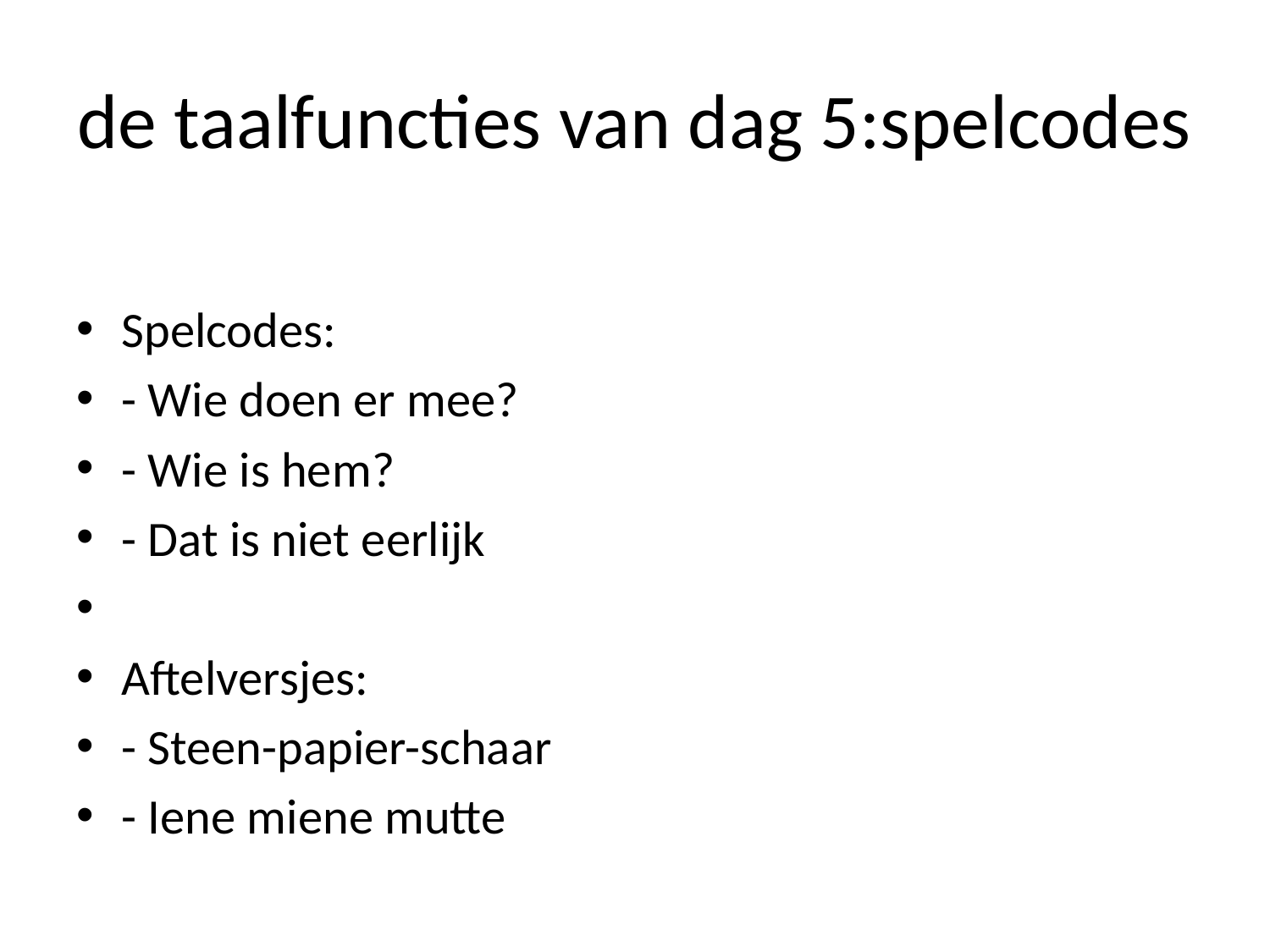

# de taalfuncties van dag 5:spelcodes

Spelcodes:
- Wie doen er mee?
- Wie is hem?
- Dat is niet eerlijk

Aftelversjes:
- Steen-papier-schaar
- Iene miene mutte